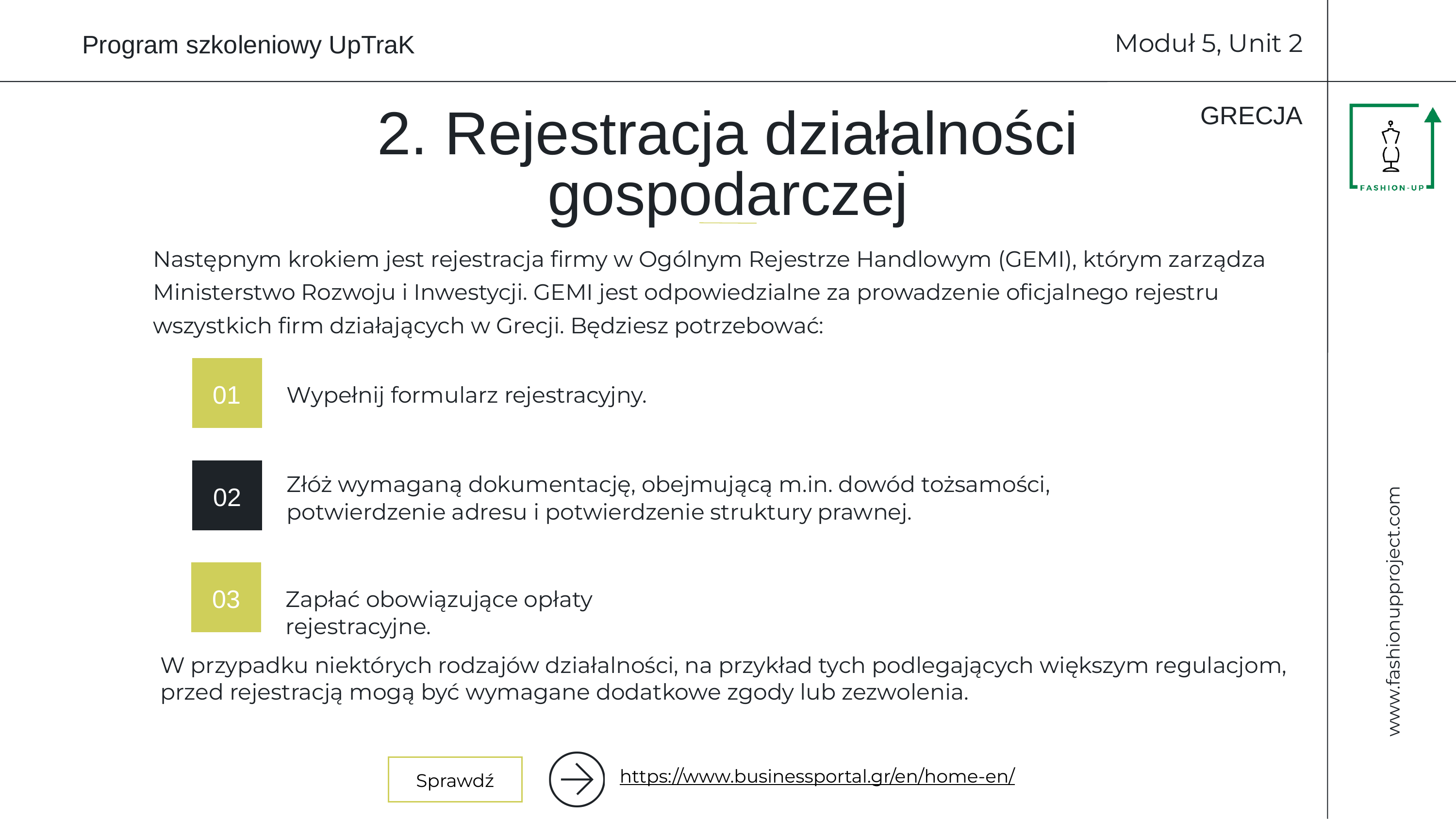

Moduł 5, Unit 2

Program szkoleniowy UpTraK

GRECJA
2. Rejestracja działalności gospodarczej

Następnym krokiem jest rejestracja firmy w Ogólnym Rejestrze Handlowym (GEMI), którym zarządza Ministerstwo Rozwoju i Inwestycji. GEMI jest odpowiedzialne za prowadzenie oficjalnego rejestru wszystkich firm działających w Grecji. Będziesz potrzebować:

01
Wypełnij formularz rejestracyjny.

Złóż wymaganą dokumentację, obejmującą m.in. dowód tożsamości, potwierdzenie adresu i potwierdzenie struktury prawnej.
02

www.fashionupproject.com
03
Zapłać obowiązujące opłaty rejestracyjne.
W przypadku niektórych rodzajów działalności, na przykład tych podlegających większym regulacjom, przed rejestracją mogą być wymagane dodatkowe zgody lub zezwolenia.

Sprawdź
https://www.businessportal.gr/en/home-en/